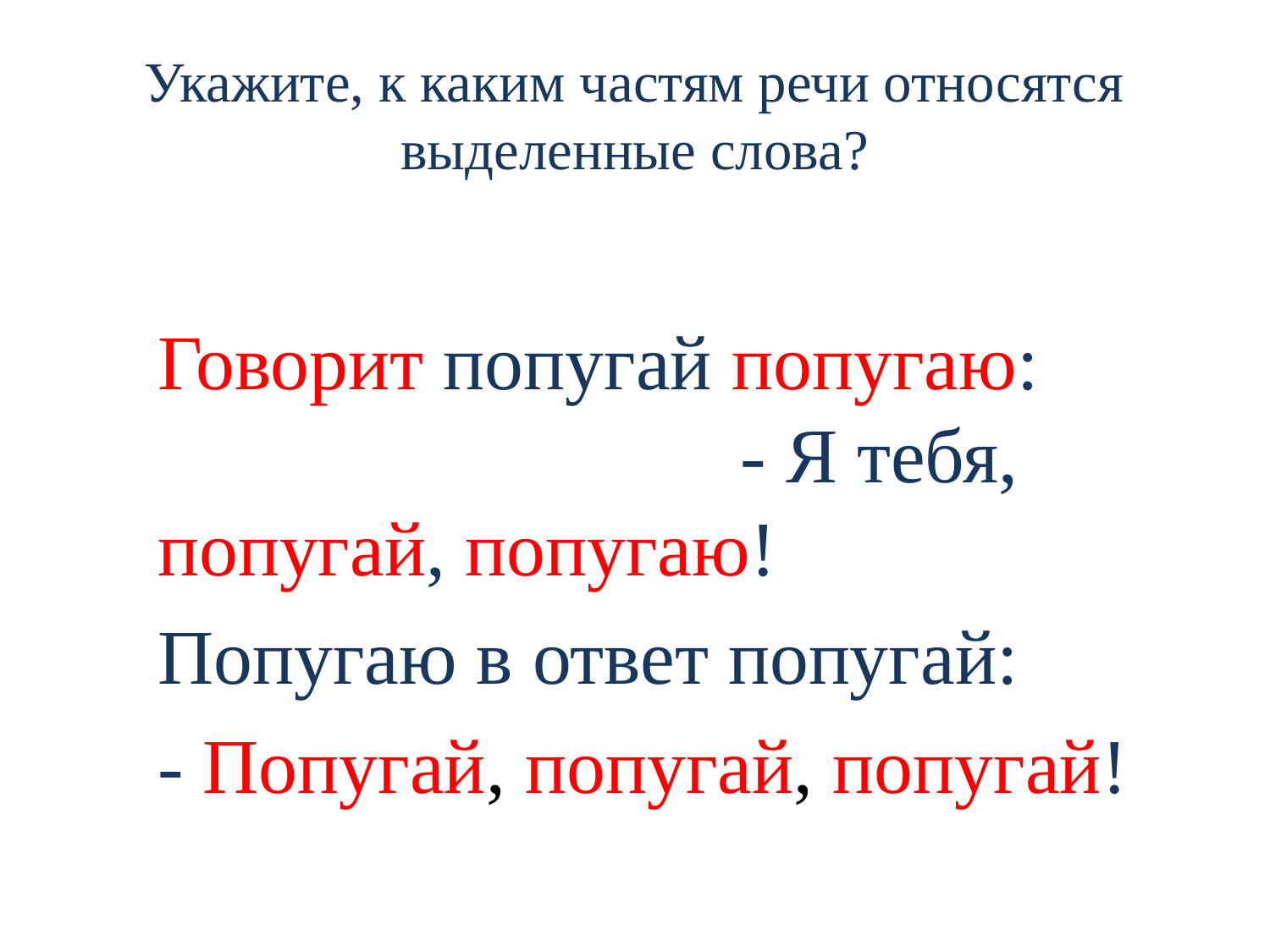

# Укажите, к каким частям речи относятся выделенные слова?

Говорит попугай попугаю:                                      - Я тебя, попугай, попугаю!
Попугаю в ответ попугай:
- Попугай, попугай, попугай!